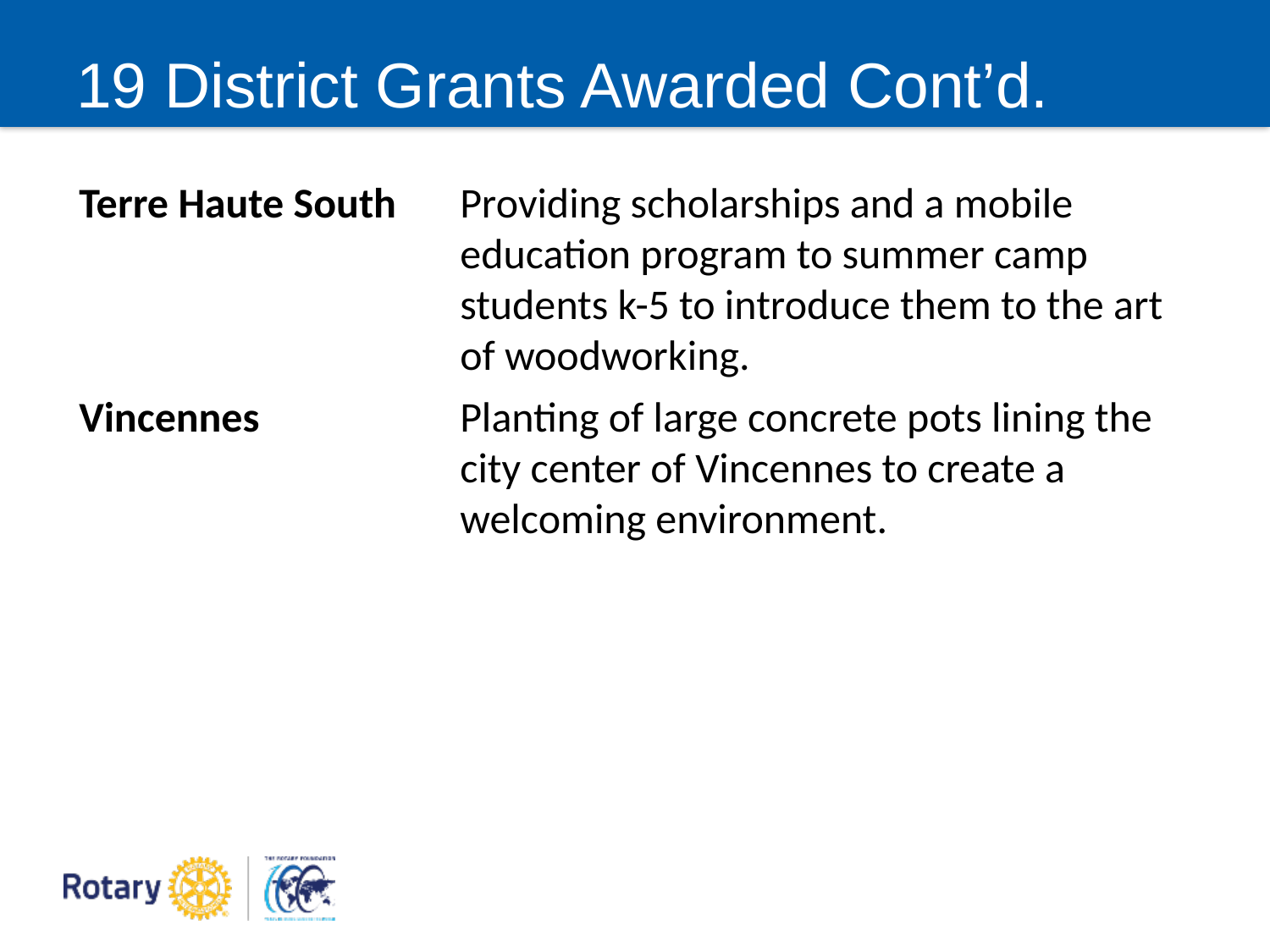

# 19 District Grants Awarded Cont’d.
Terre Haute South	Providing scholarships and a mobile 				education program to summer camp 			students k-5 to introduce them to the art 			of woodworking.
Vincennes		Planting of large concrete pots lining the 			city center of Vincennes to create a 				welcoming environment.